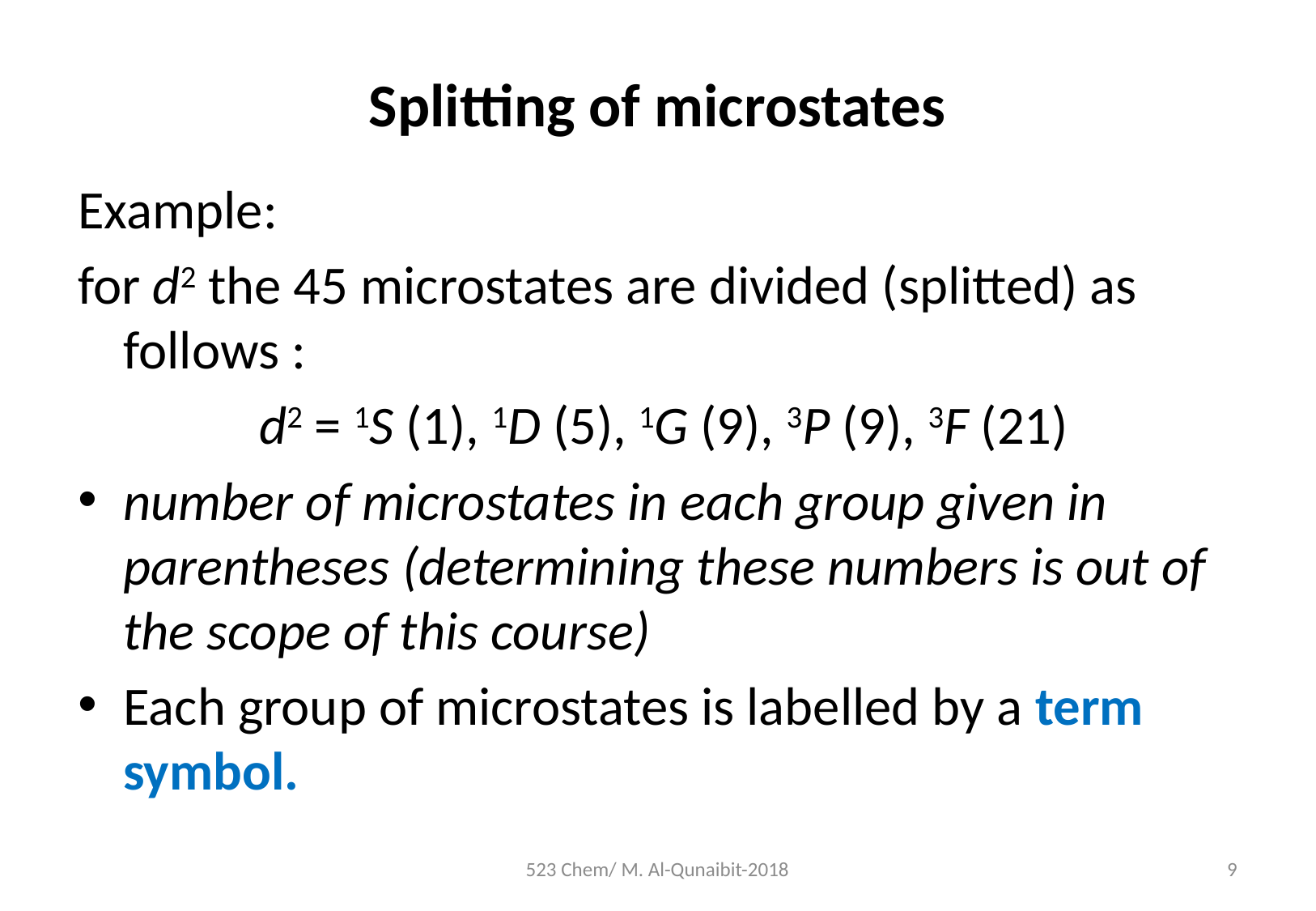

# Splitting of microstates
Example:
for d2 the 45 microstates are divided (splitted) as follows :
 d2 = 1S (1), 1D (5), 1G (9), 3P (9), 3F (21)
number of microstates in each group given in parentheses (determining these numbers is out of the scope of this course)
Each group of microstates is labelled by a term symbol.
523 Chem/ M. Al-Qunaibit-2018
9